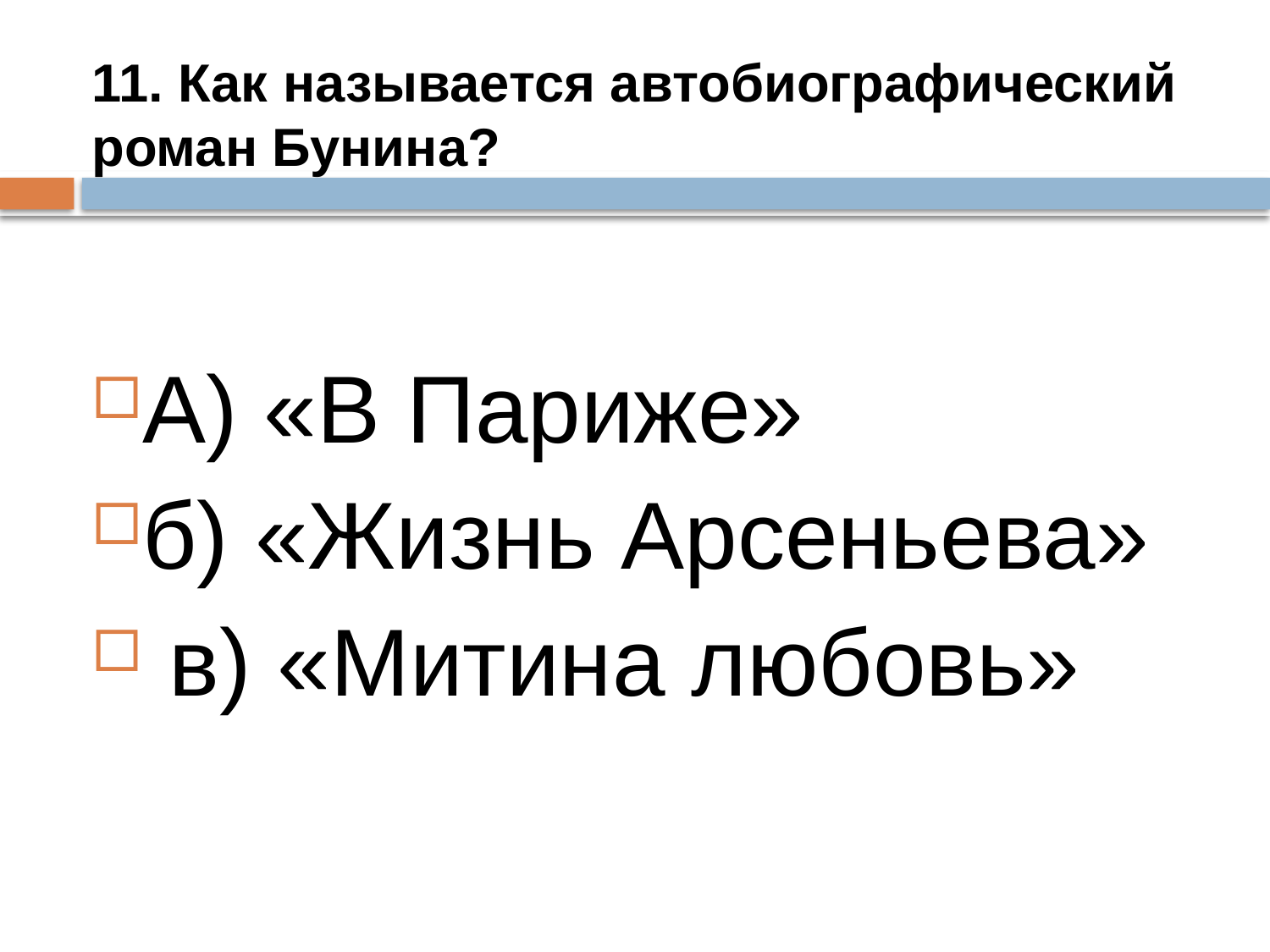

# 11. Как называется автобиографический роман Бунина?

А) «В Париже»
б) «Жизнь Арсеньева»
 в) «Митина любовь»